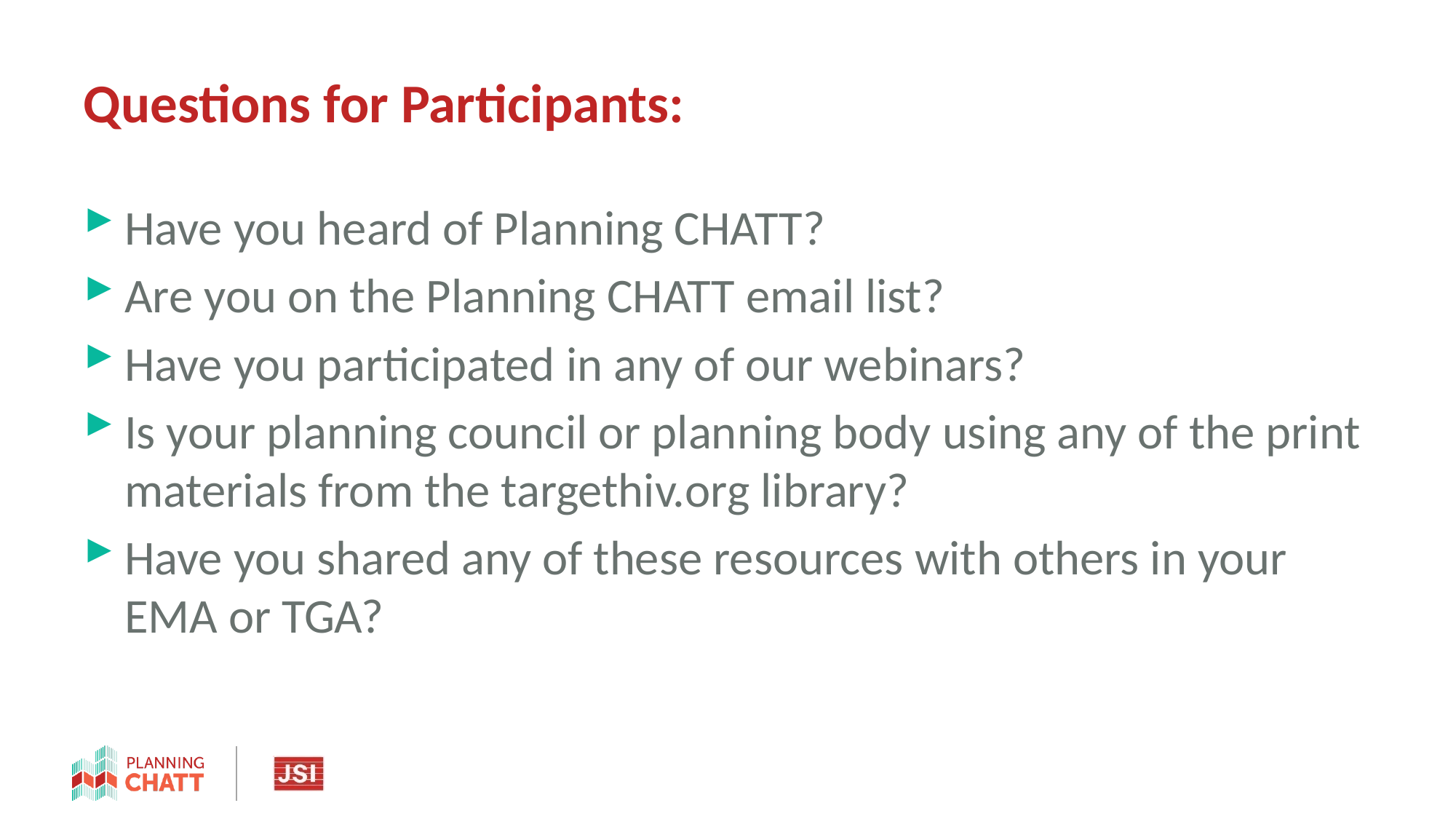

# Questions for Participants:
Have you heard of Planning CHATT?
Are you on the Planning CHATT email list?
Have you participated in any of our webinars?
Is your planning council or planning body using any of the print materials from the targethiv.org library?
Have you shared any of these resources with others in your EMA or TGA?